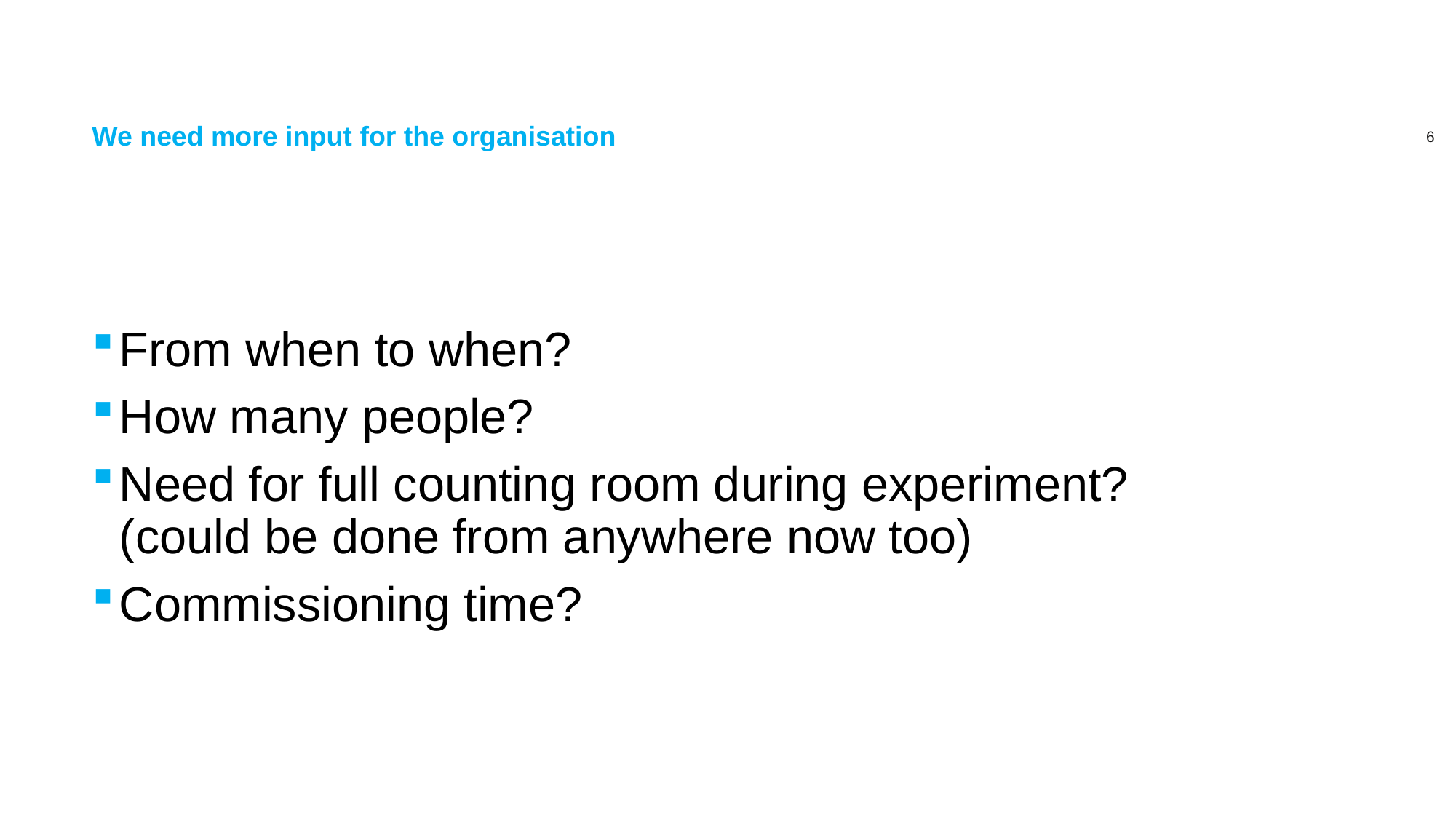

# We need more input for the organisation
From when to when?
How many people?
Need for full counting room during experiment? (could be done from anywhere now too)
Commissioning time?